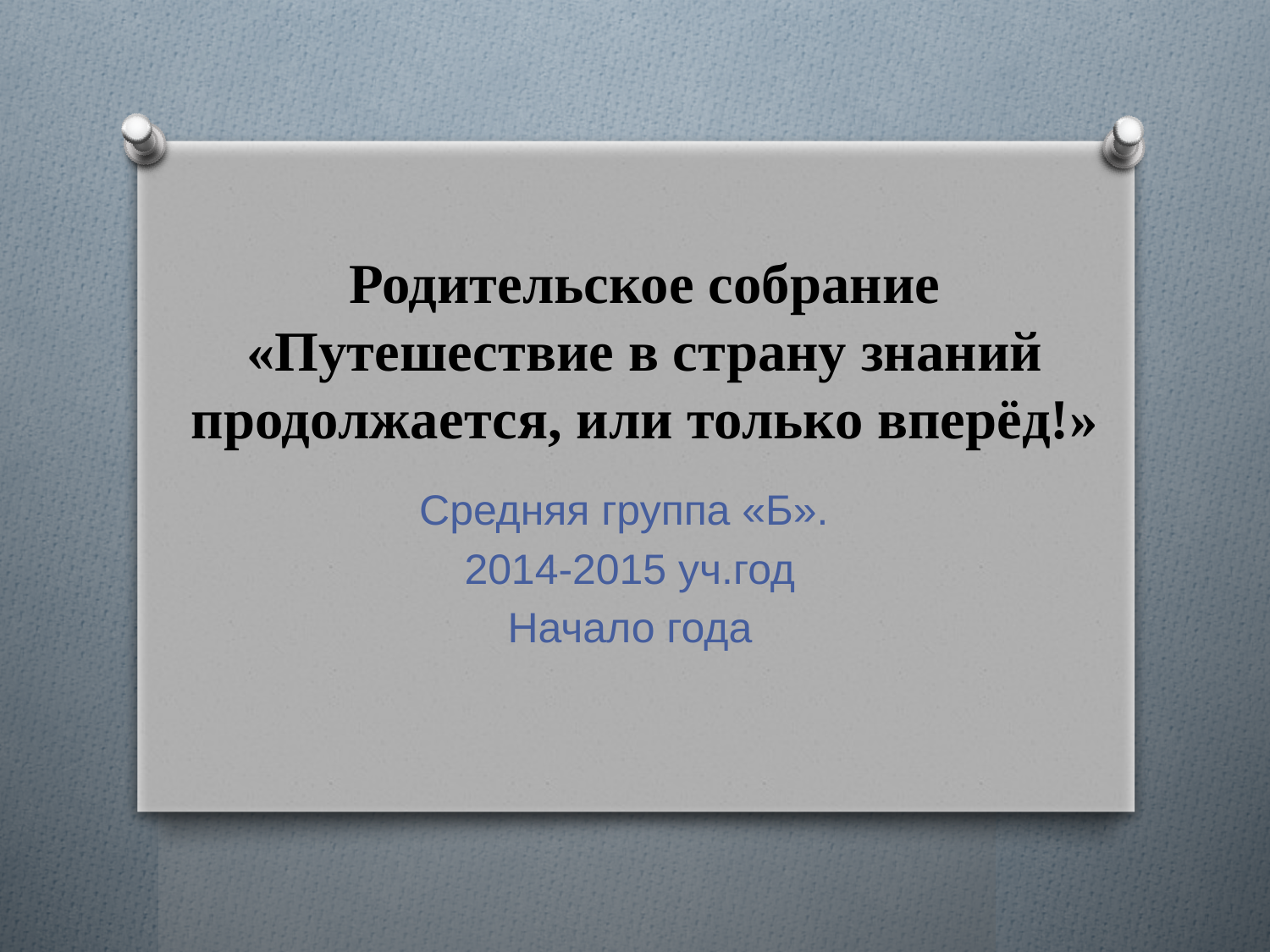

# Родительское собрание «Путешествие в страну знаний продолжается, или только вперёд!»
Средняя группа «Б».
2014-2015 уч.год
Начало года